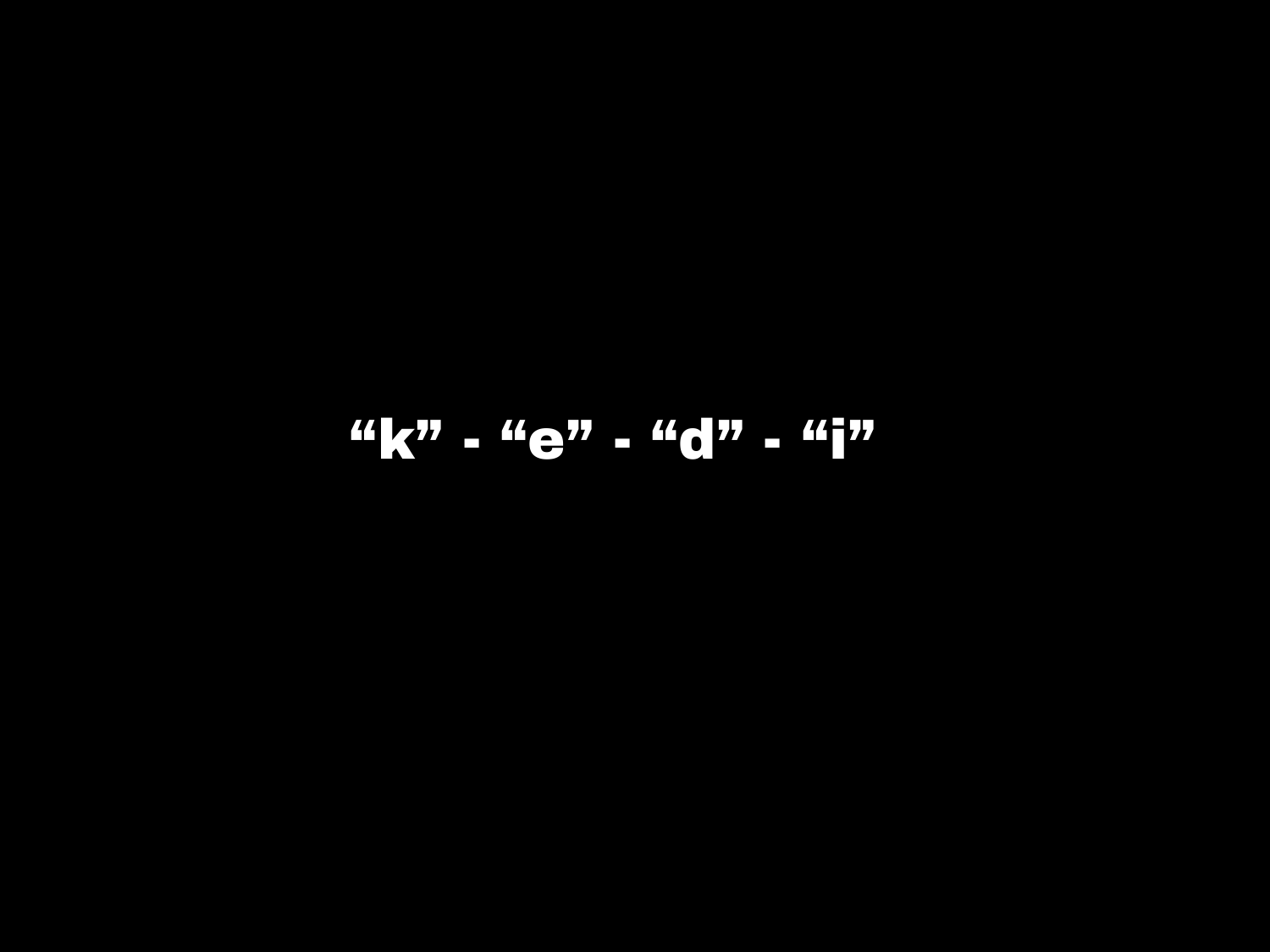

“k” - “e” - “d” - “i”